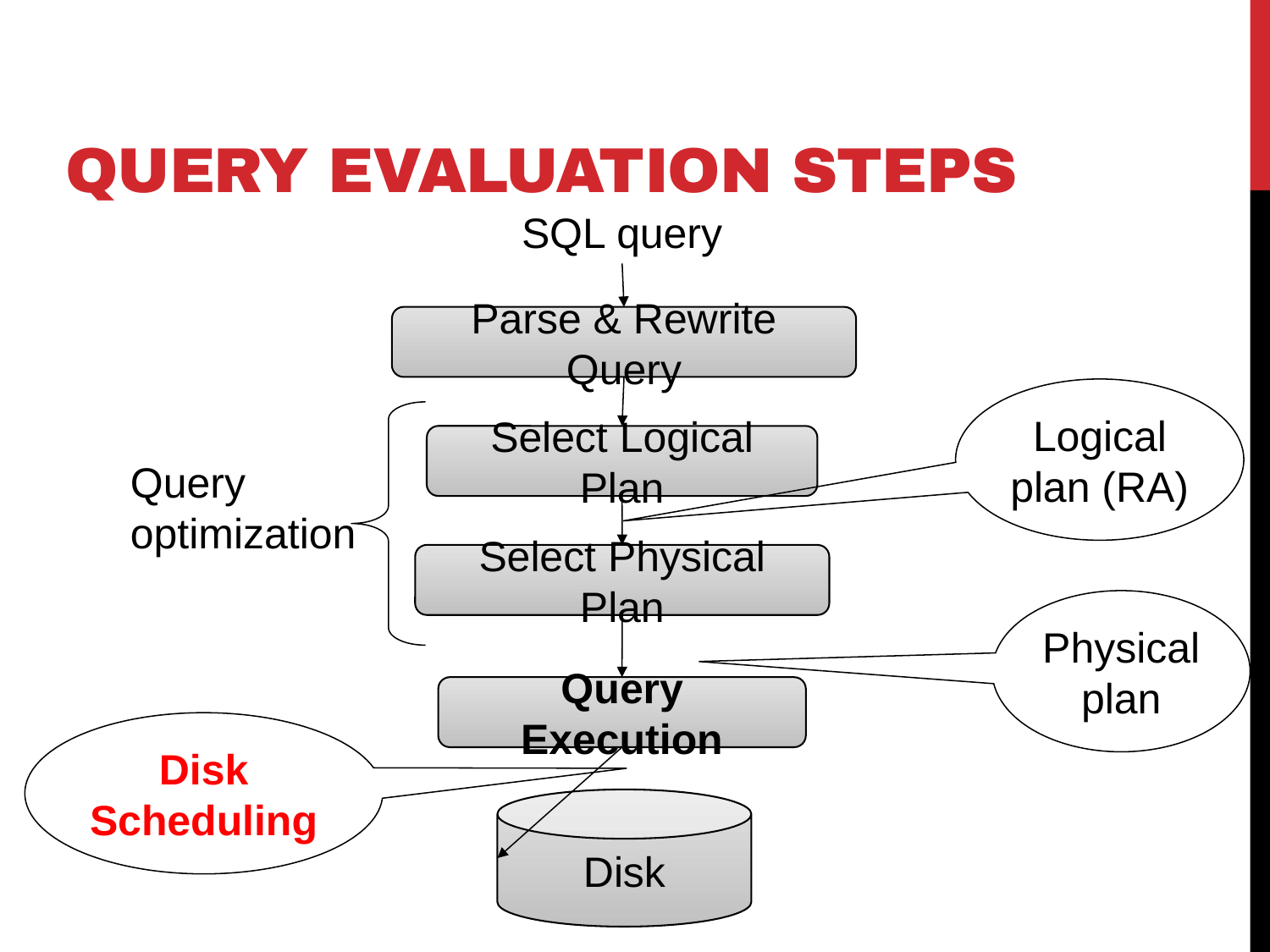

# Query Evaluation Steps
SQL query
Parse & Rewrite Query
Logical
plan (RA)

Select Logical Plan
Query
optimization
Select Physical Plan
Physical
plan
Query Execution
Disk
Scheduling
Disk